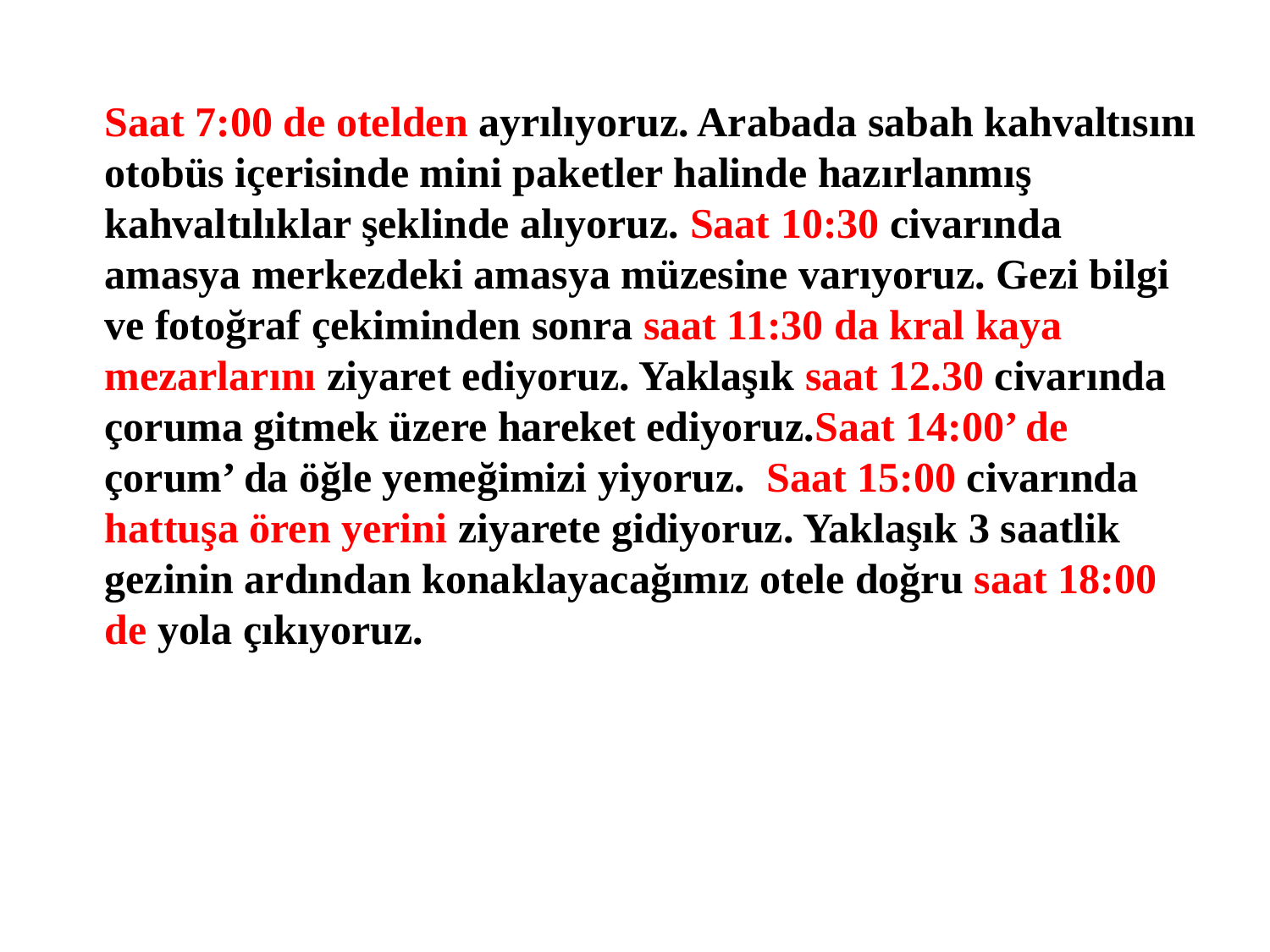

Saat 7:00 de otelden ayrılıyoruz. Arabada sabah kahvaltısını otobüs içerisinde mini paketler halinde hazırlanmış kahvaltılıklar şeklinde alıyoruz. Saat 10:30 civarında amasya merkezdeki amasya müzesine varıyoruz. Gezi bilgi ve fotoğraf çekiminden sonra saat 11:30 da kral kaya mezarlarını ziyaret ediyoruz. Yaklaşık saat 12.30 civarında çoruma gitmek üzere hareket ediyoruz.Saat 14:00’ de çorum’ da öğle yemeğimizi yiyoruz.  Saat 15:00 civarında hattuşa ören yerini ziyarete gidiyoruz. Yaklaşık 3 saatlik gezinin ardından konaklayacağımız otele doğru saat 18:00 de yola çıkıyoruz.